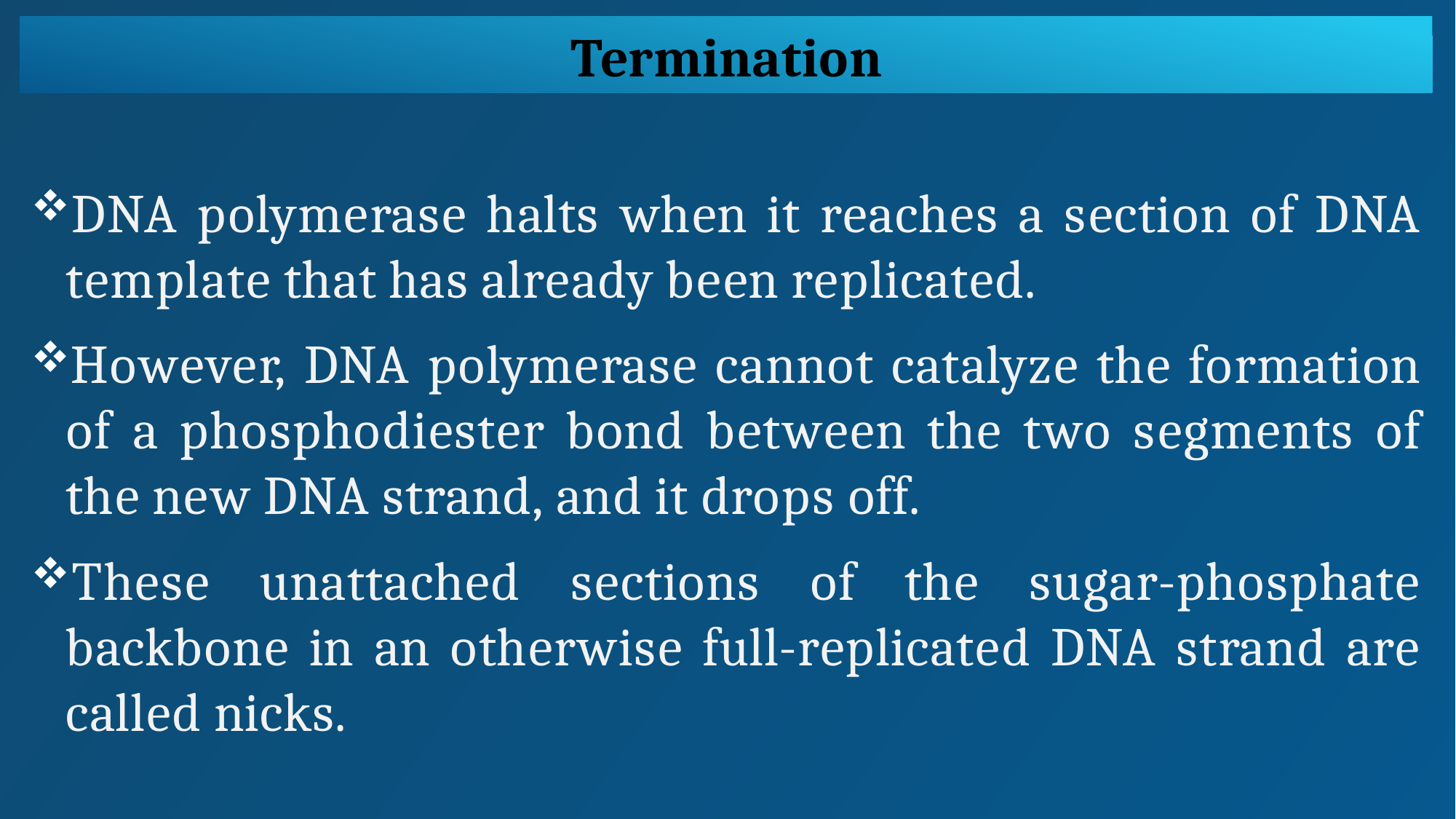

Termination
DNA polymerase halts when it reaches a section of DNA template that has already been replicated.
However, DNA polymerase cannot catalyze the formation of a phosphodiester bond between the two segments of the new DNA strand, and it drops off.
These unattached sections of the sugar-phosphate backbone in an otherwise full-replicated DNA strand are called nicks.